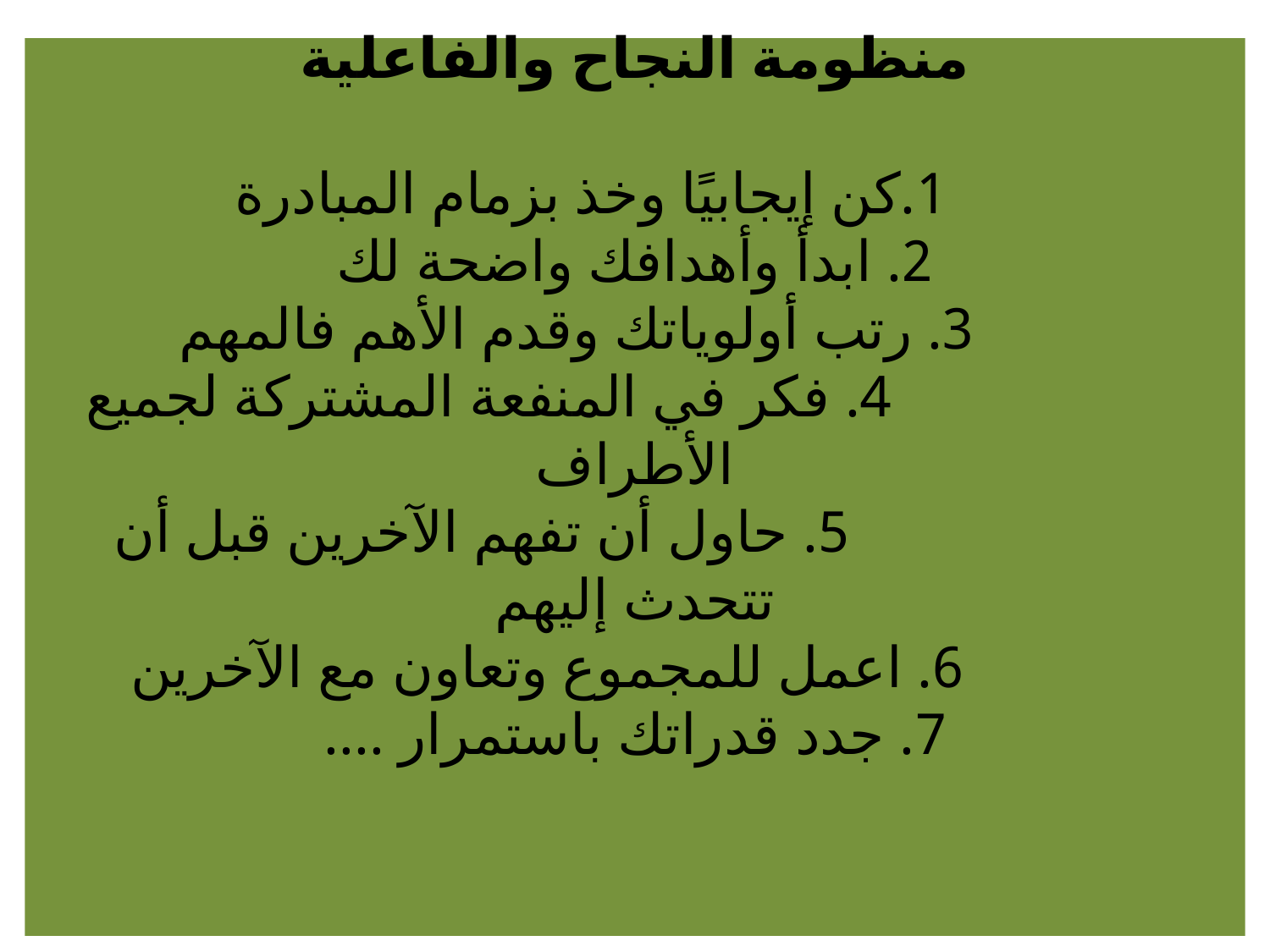

# منظومة النجاح والفاعلية 1.كن إيجابيًا وخذ بزمام المبادرة 2. ابدأ وأهدافك واضحة لك 3. رتب أولوياتك وقدم الأهم فالمهم 4. فكر في المنفعة المشتركة لجميع الأطراف 5. حاول أن تفهم الآخرين قبل أن تتحدث إليهم 6. اعمل للمجموع وتعاون مع الآخرين 7. جدد قدراتك باستمرار ....
37